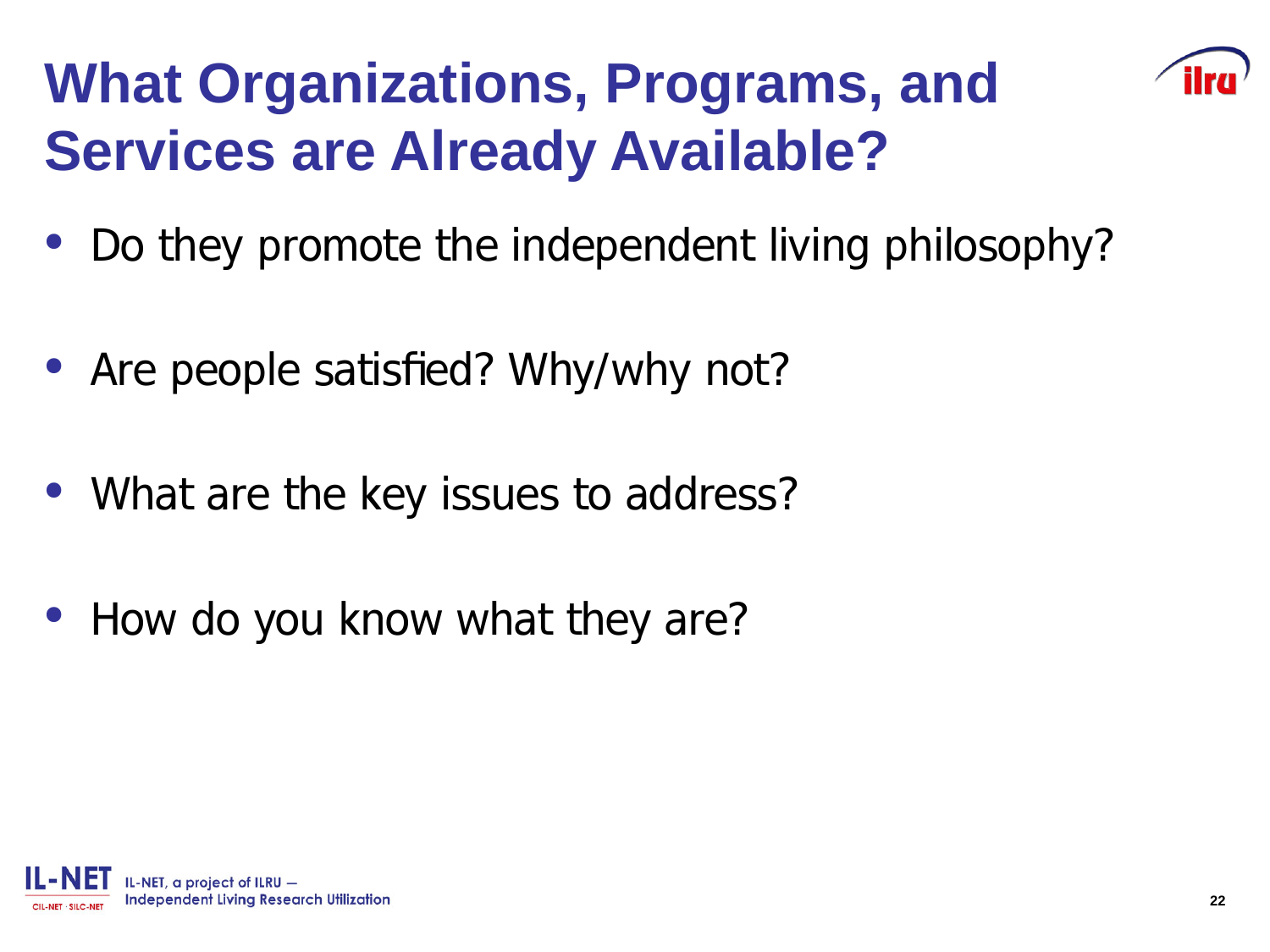

# What Organizations, Programs, and Services are Already Available?

Do they promote the independent living philosophy?

Are people satisfied? Why/why not?

What are the key issues to address?

How do you know what they are?